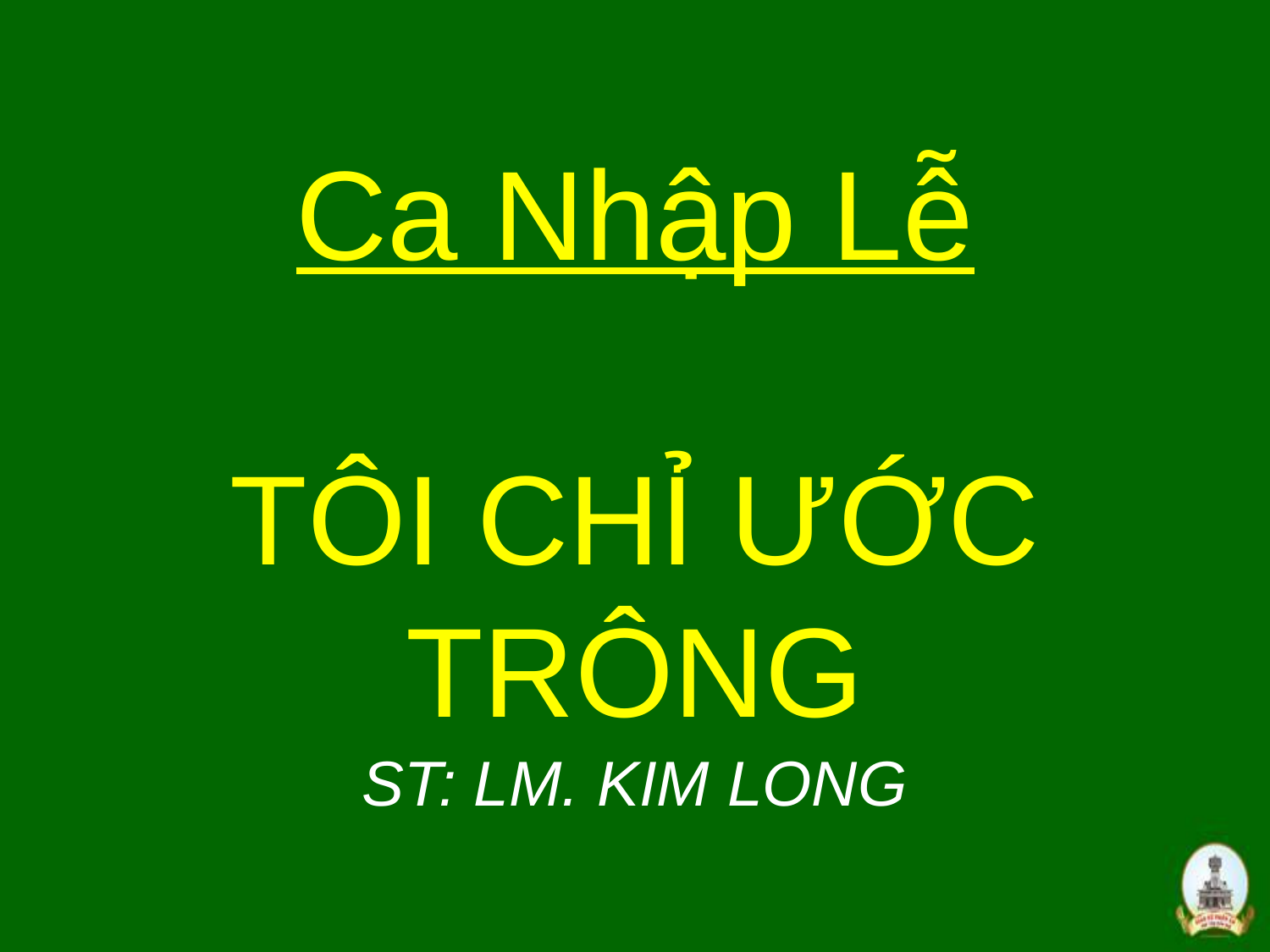

# Ca Nhập Lễ TÔI CHỈ ƯỚC TRÔNG ST: LM. KIM LONG